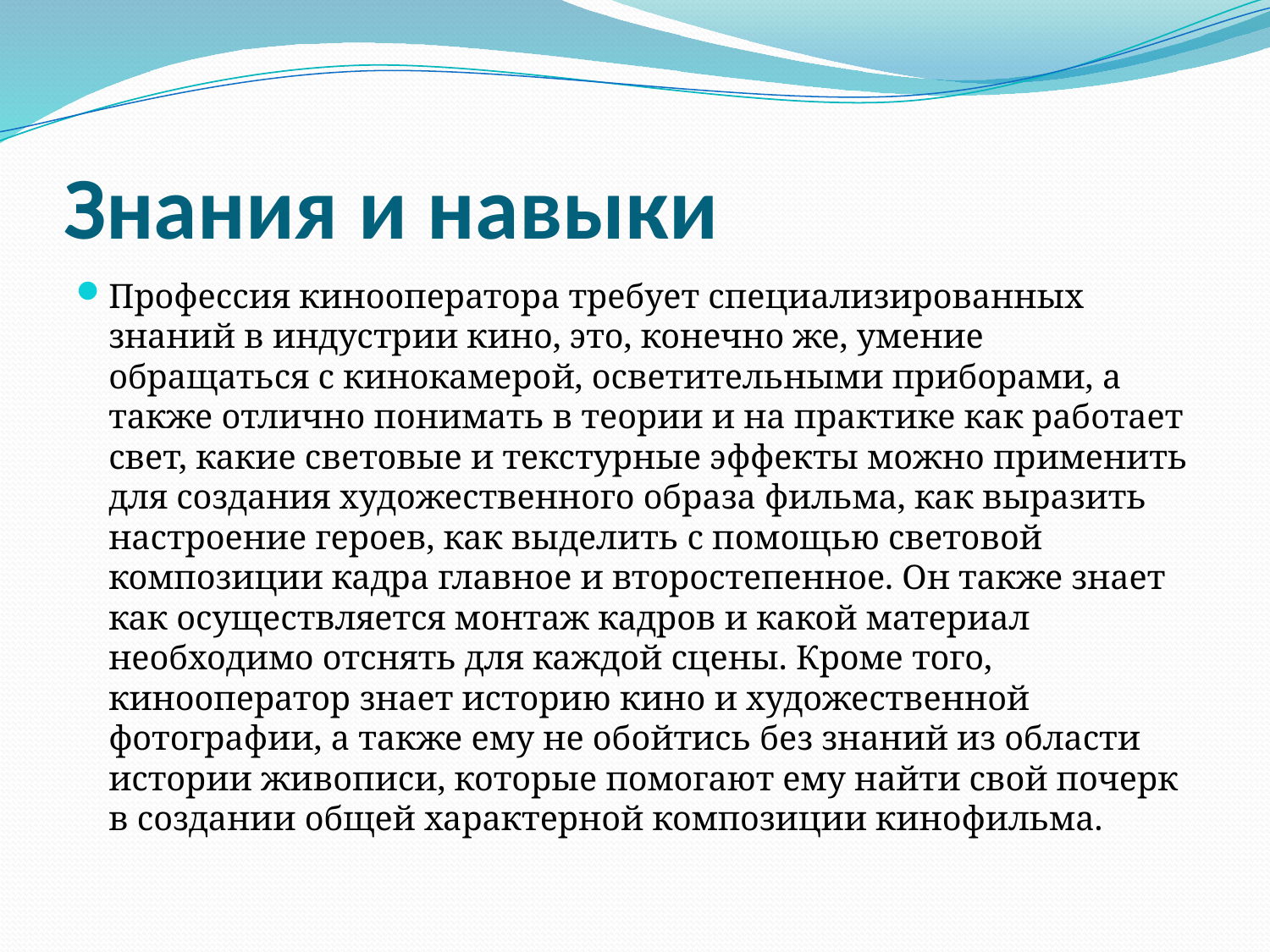

# Знания и навыки
Профессия кинооператора требует специализированных знаний в индустрии кино, это, конечно же, умение обращаться с кинокамерой, осветительными приборами, а также отлично понимать в теории и на практике как работает свет, какие световые и текстурные эффекты можно применить для создания художественного образа фильма, как выразить настроение героев, как выделить с помощью световой композиции кадра главное и второстепенное. Он также знает как осуществляется монтаж кадров и какой материал необходимо отснять для каждой сцены. Кроме того, кинооператор знает историю кино и художественной фотографии, а также ему не обойтись без знаний из области истории живописи, которые помогают ему найти свой почерк в создании общей характерной композиции кинофильма.